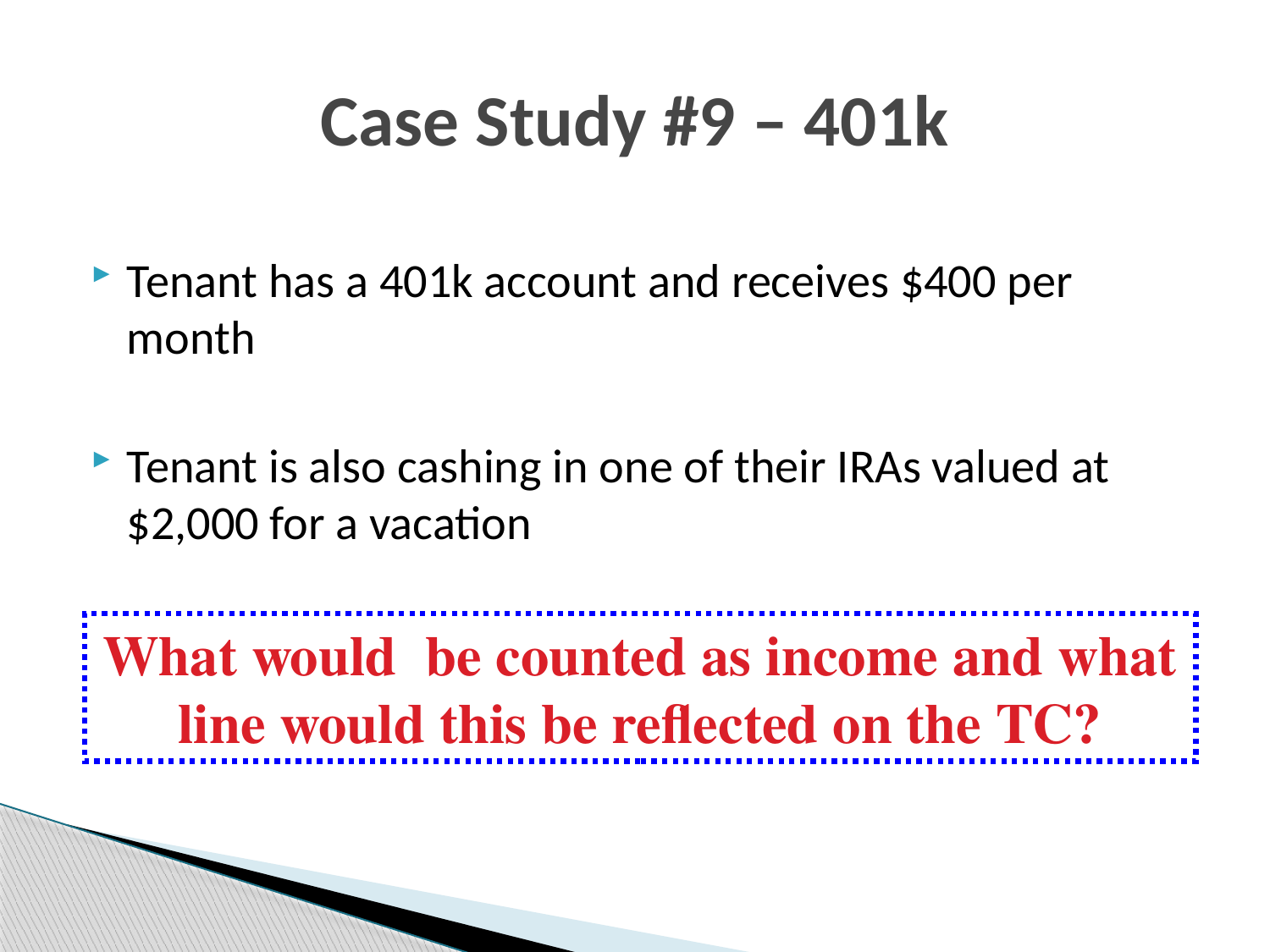

# Case Study #9 – 401k
Tenant has a 401k account and receives $400 per month

Tenant is also cashing in one of their IRAs valued at $2,000 for a vacation
What would  be counted as income and what line would this be reflected on the TC?